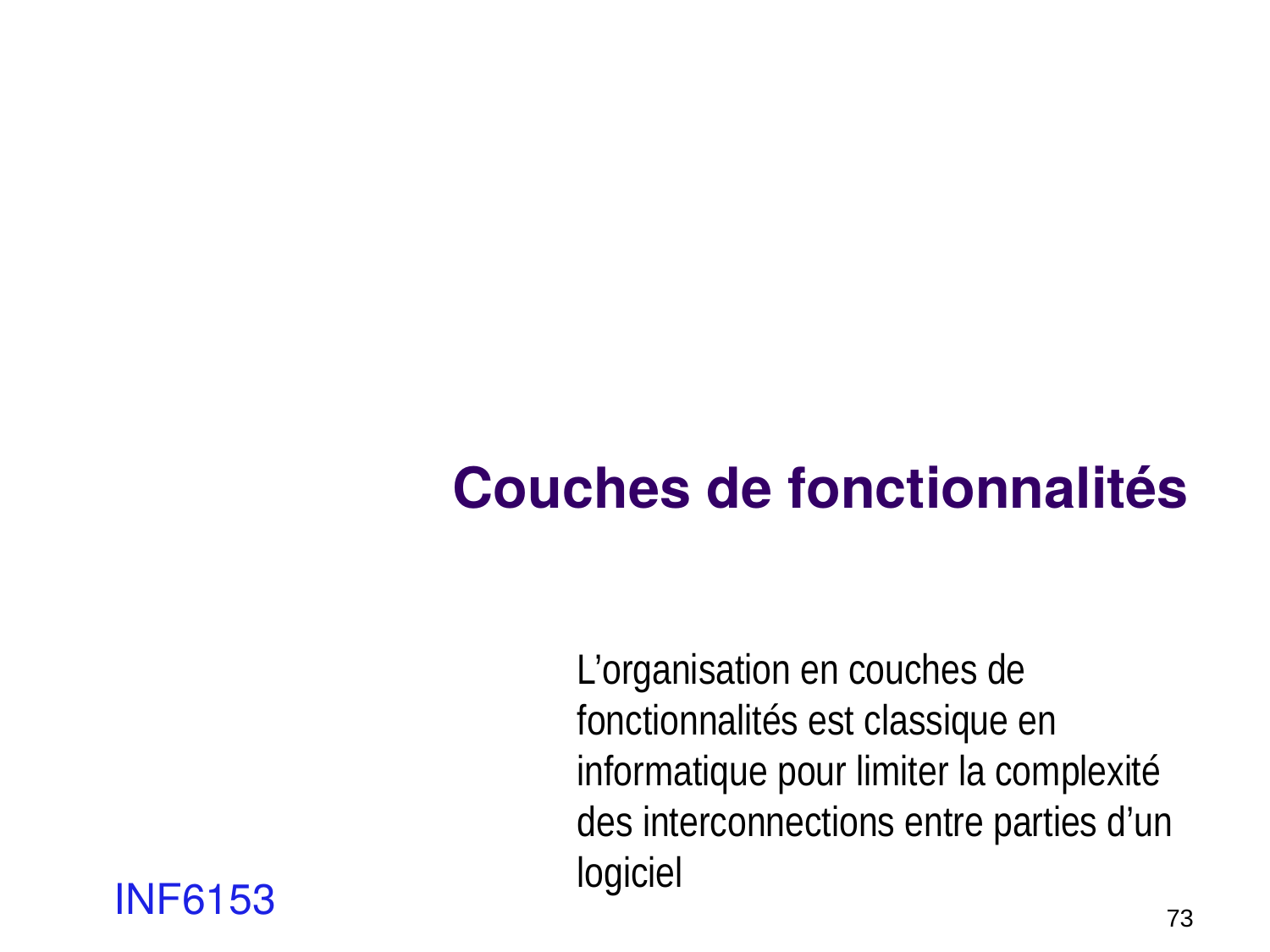

# Couches de fonctionnalités
L’organisation en couches de fonctionnalités est classique en informatique pour limiter la complexité des interconnections entre parties d’un logiciel
INF6153
73